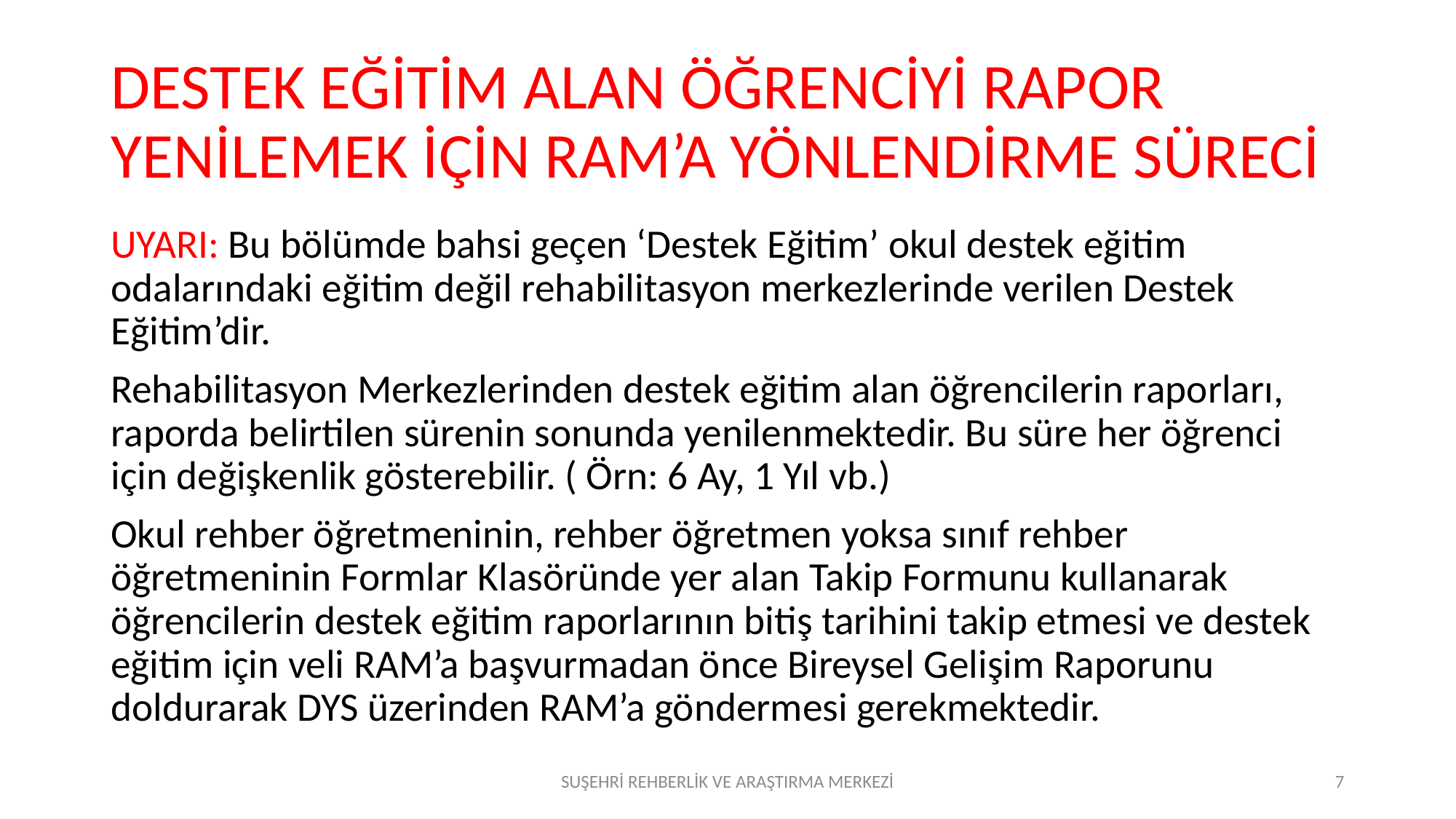

# DESTEK EĞİTİM ALAN ÖĞRENCİYİ RAPOR YENİLEMEK İÇİN RAM’A YÖNLENDİRME SÜRECİ
UYARI: Bu bölümde bahsi geçen ‘Destek Eğitim’ okul destek eğitim odalarındaki eğitim değil rehabilitasyon merkezlerinde verilen Destek Eğitim’dir.
Rehabilitasyon Merkezlerinden destek eğitim alan öğrencilerin raporları, raporda belirtilen sürenin sonunda yenilenmektedir. Bu süre her öğrenci için değişkenlik gösterebilir. ( Örn: 6 Ay, 1 Yıl vb.)
Okul rehber öğretmeninin, rehber öğretmen yoksa sınıf rehber öğretmeninin Formlar Klasöründe yer alan Takip Formunu kullanarak öğrencilerin destek eğitim raporlarının bitiş tarihini takip etmesi ve destek eğitim için veli RAM’a başvurmadan önce Bireysel Gelişim Raporunu doldurarak DYS üzerinden RAM’a göndermesi gerekmektedir.
SUŞEHRİ REHBERLİK VE ARAŞTIRMA MERKEZİ
7